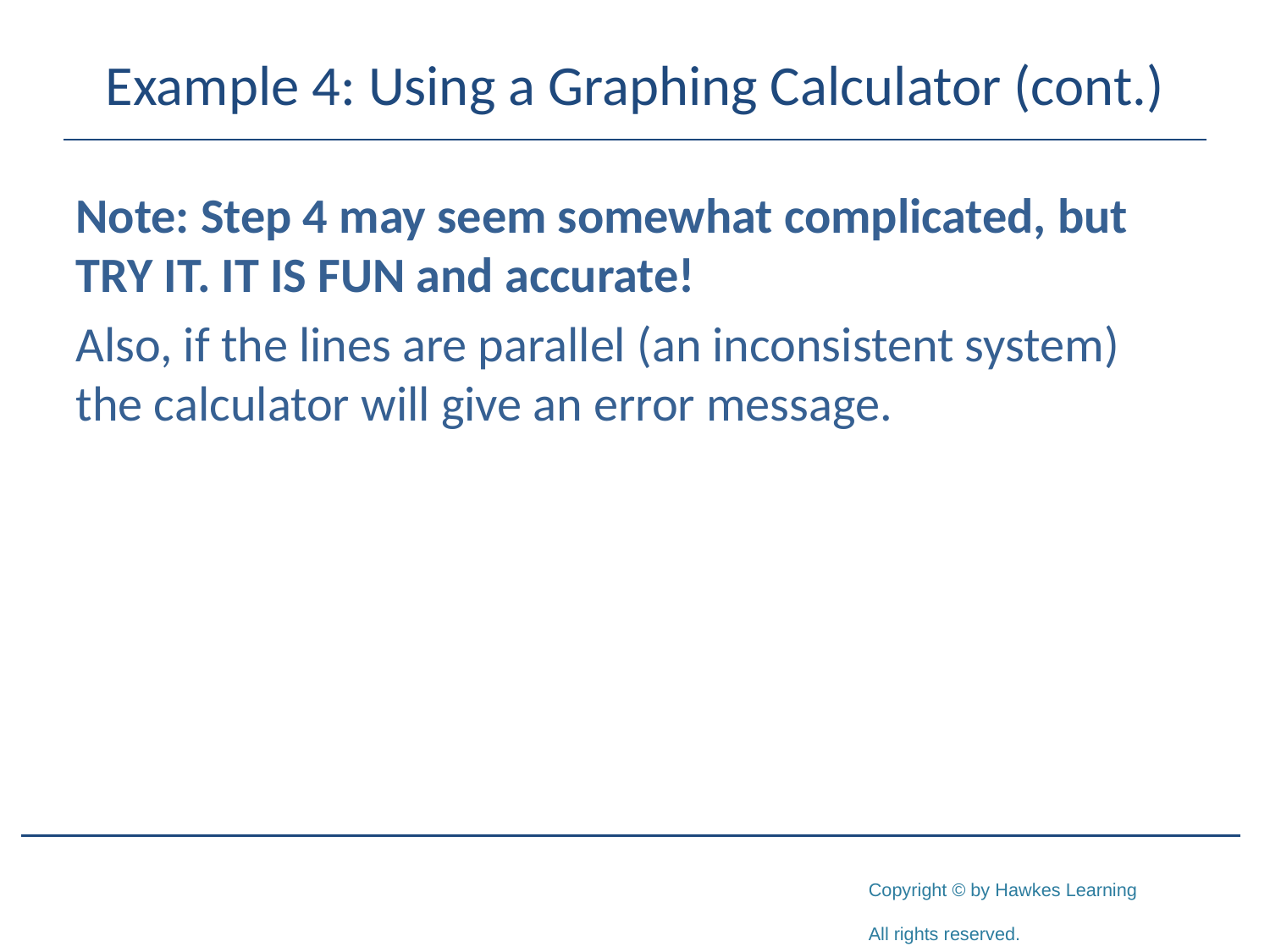

# Example 4: Using a Graphing Calculator (cont.)
Note: Step 4 may seem somewhat complicated, but TRY IT. IT IS FUN and accurate!
Also, if the lines are parallel (an inconsistent system) the calculator will give an error message.